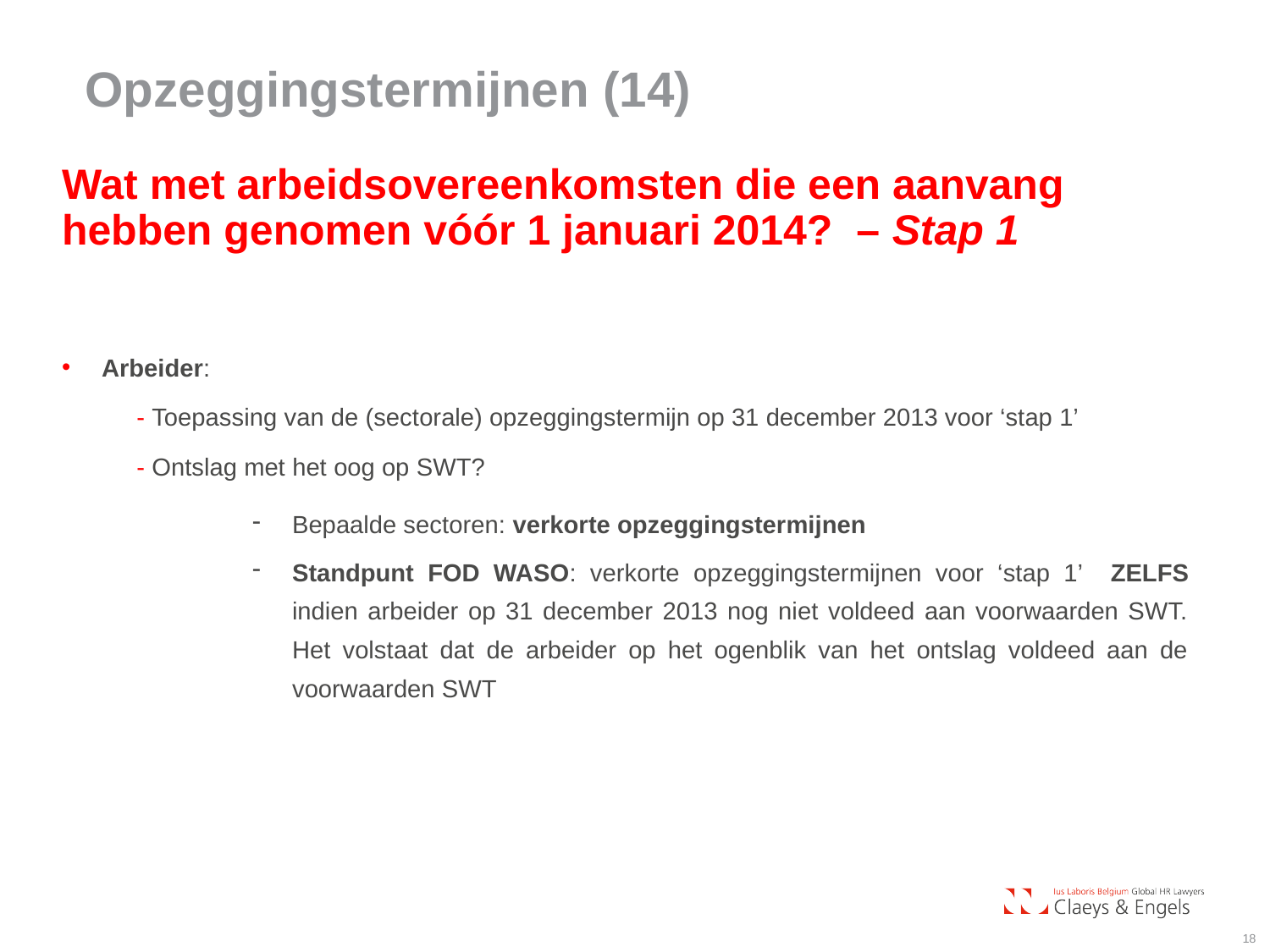

Opzeggingstermijnen (14)
# Wat met arbeidsovereenkomsten die een aanvang hebben genomen vóór 1 januari 2014?  – Stap 1
Arbeider:
- Toepassing van de (sectorale) opzeggingstermijn op 31 december 2013 voor ‘stap 1’
- Ontslag met het oog op SWT?
Bepaalde sectoren: verkorte opzeggingstermijnen
Standpunt FOD WASO: verkorte opzeggingstermijnen voor ‘stap 1’  ZELFS indien arbeider op 31 december 2013 nog niet voldeed aan voorwaarden SWT. Het volstaat dat de arbeider op het ogenblik van het ontslag voldeed aan de voorwaarden SWT
18